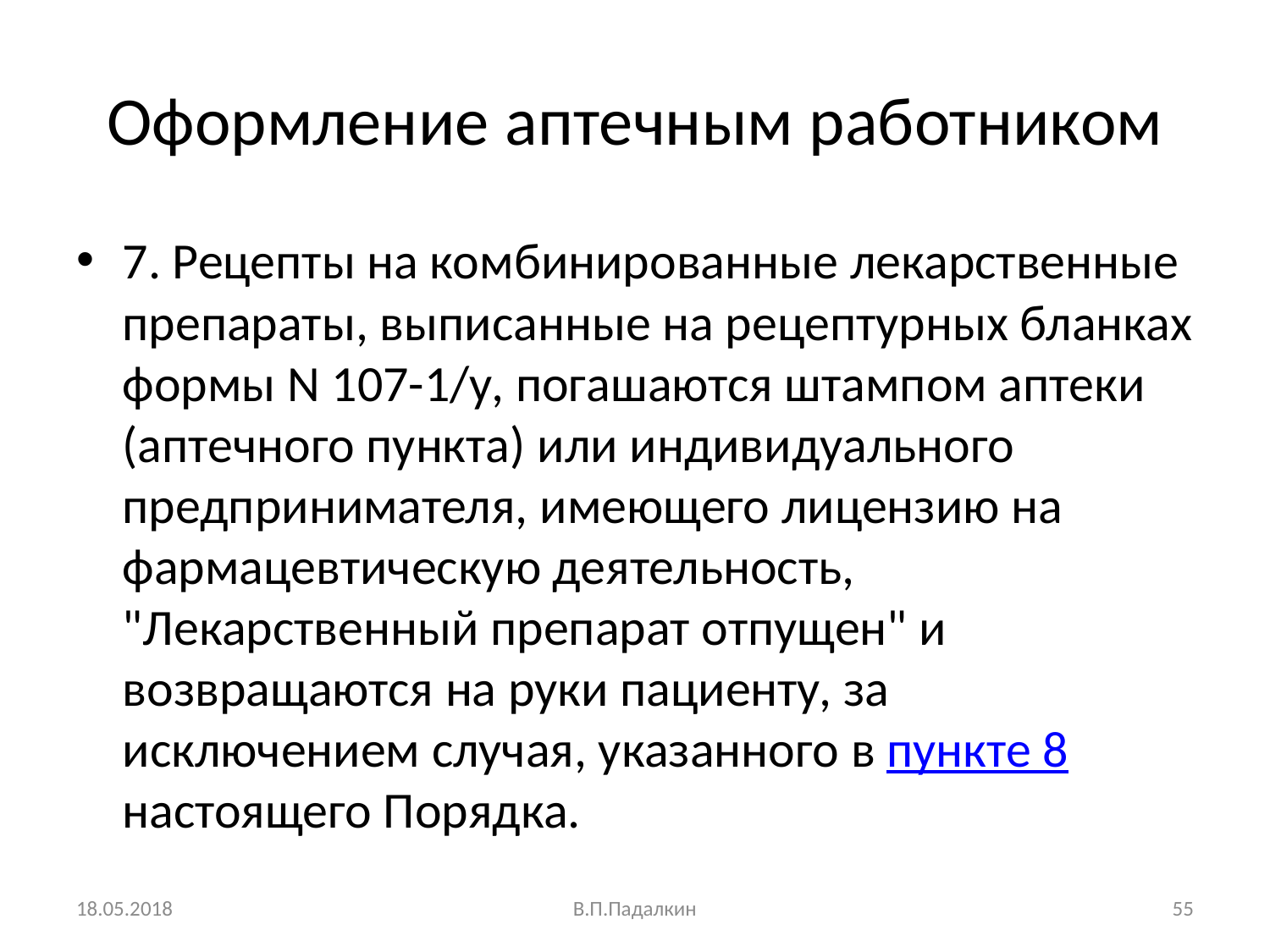

# Оформление аптечным работником
7. Рецепты на комбинированные лекарственные препараты, выписанные на рецептурных бланках формы N 107-1/у, погашаются штампом аптеки (аптечного пункта) или индивидуального предпринимателя, имеющего лицензию на фармацевтическую деятельность, "Лекарственный препарат отпущен" и возвращаются на руки пациенту, за исключением случая, указанного в пункте 8 настоящего Порядка.
18.05.2018
В.П.Падалкин
55